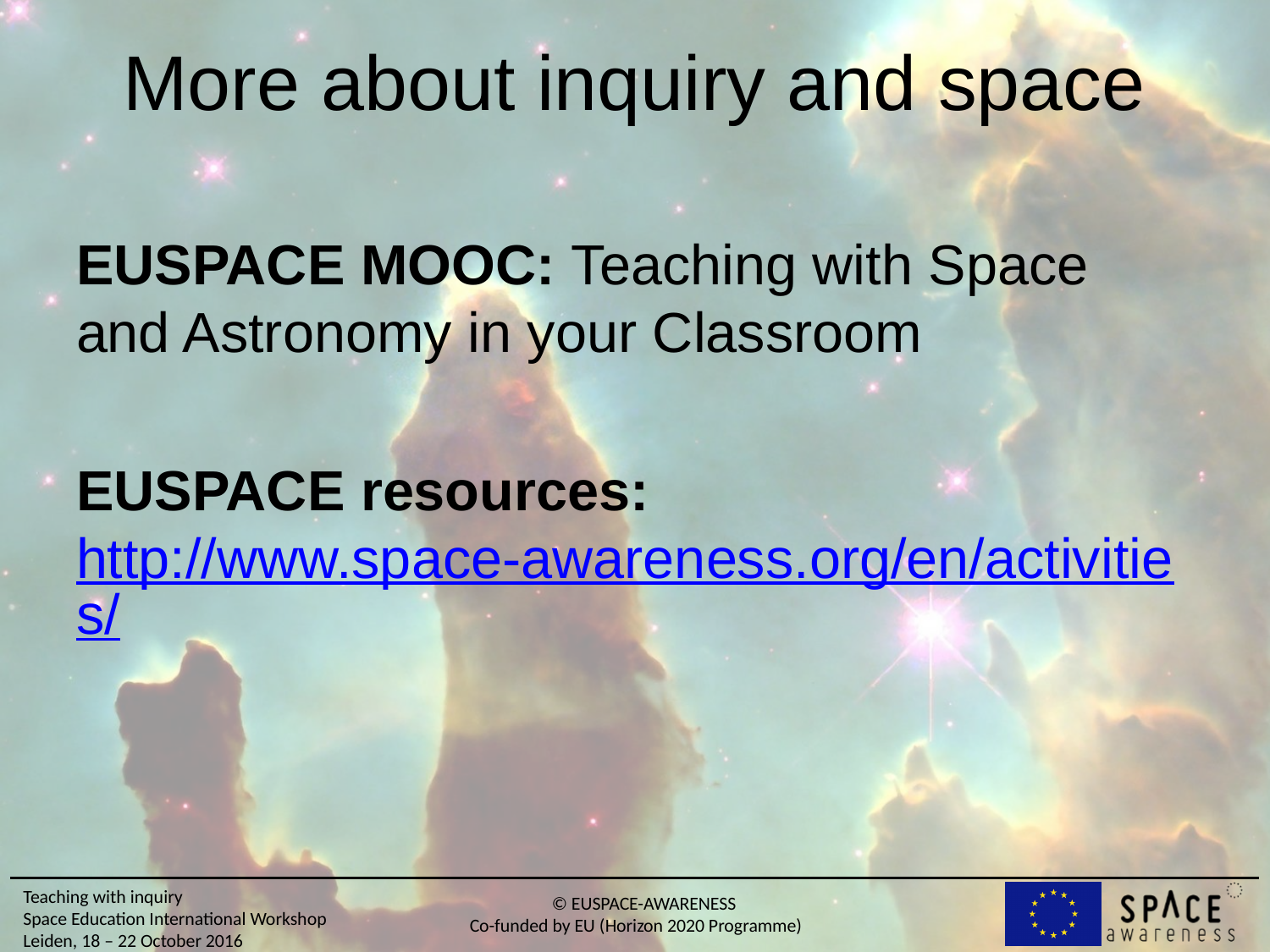

# More about inquiry and space
EUSPACE MOOC: Teaching with Space and Astronomy in your Classroom

EUSPACE resources: http://www.space-awareness.org/en/activities/